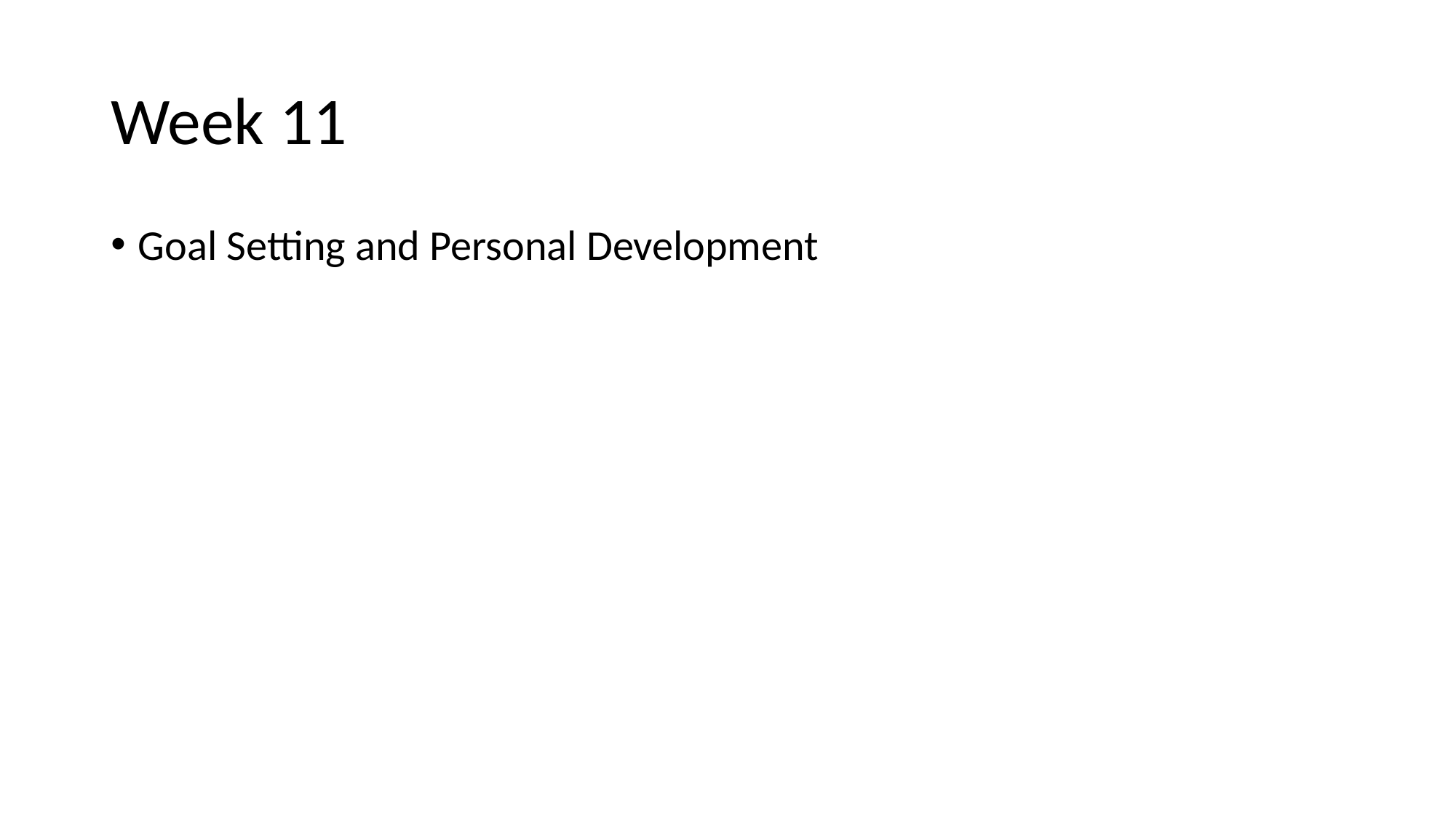

# Week 11
Goal Setting and Personal Development